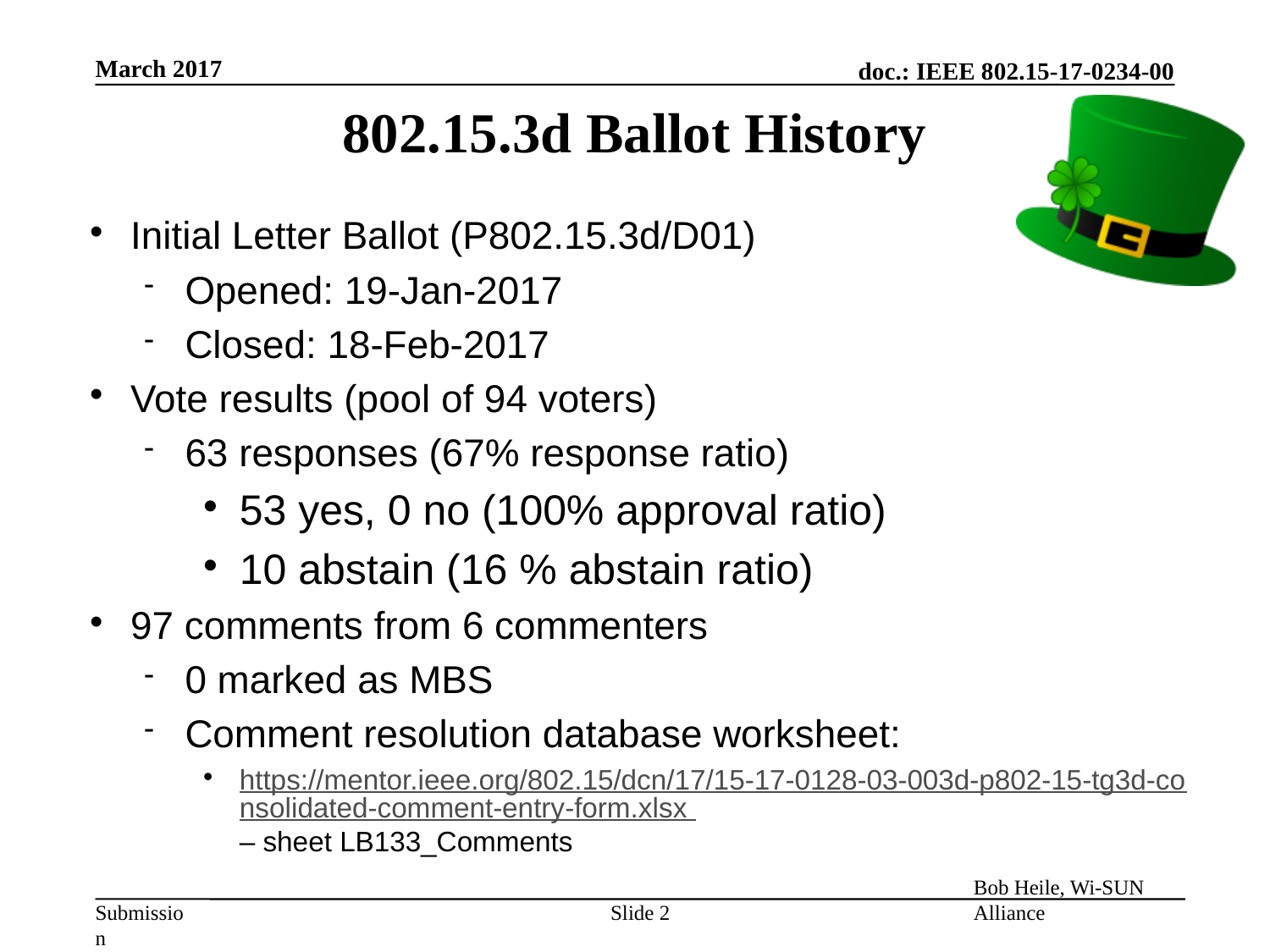

March 2017
802.15.3d Ballot History
Initial Letter Ballot (P802.15.3d/D01)
Opened: 19-Jan-2017
Closed: 18-Feb-2017
Vote results (pool of 94 voters)
63 responses (67% response ratio)
53 yes, 0 no (100% approval ratio)
10 abstain (16 % abstain ratio)
97 comments from 6 commenters
0 marked as MBS
Comment resolution database worksheet:
https://mentor.ieee.org/802.15/dcn/17/15-17-0128-03-003d-p802-15-tg3d-consolidated-comment-entry-form.xlsx – sheet LB133_Comments
Slide 2
Bob Heile, Wi-SUN Alliance